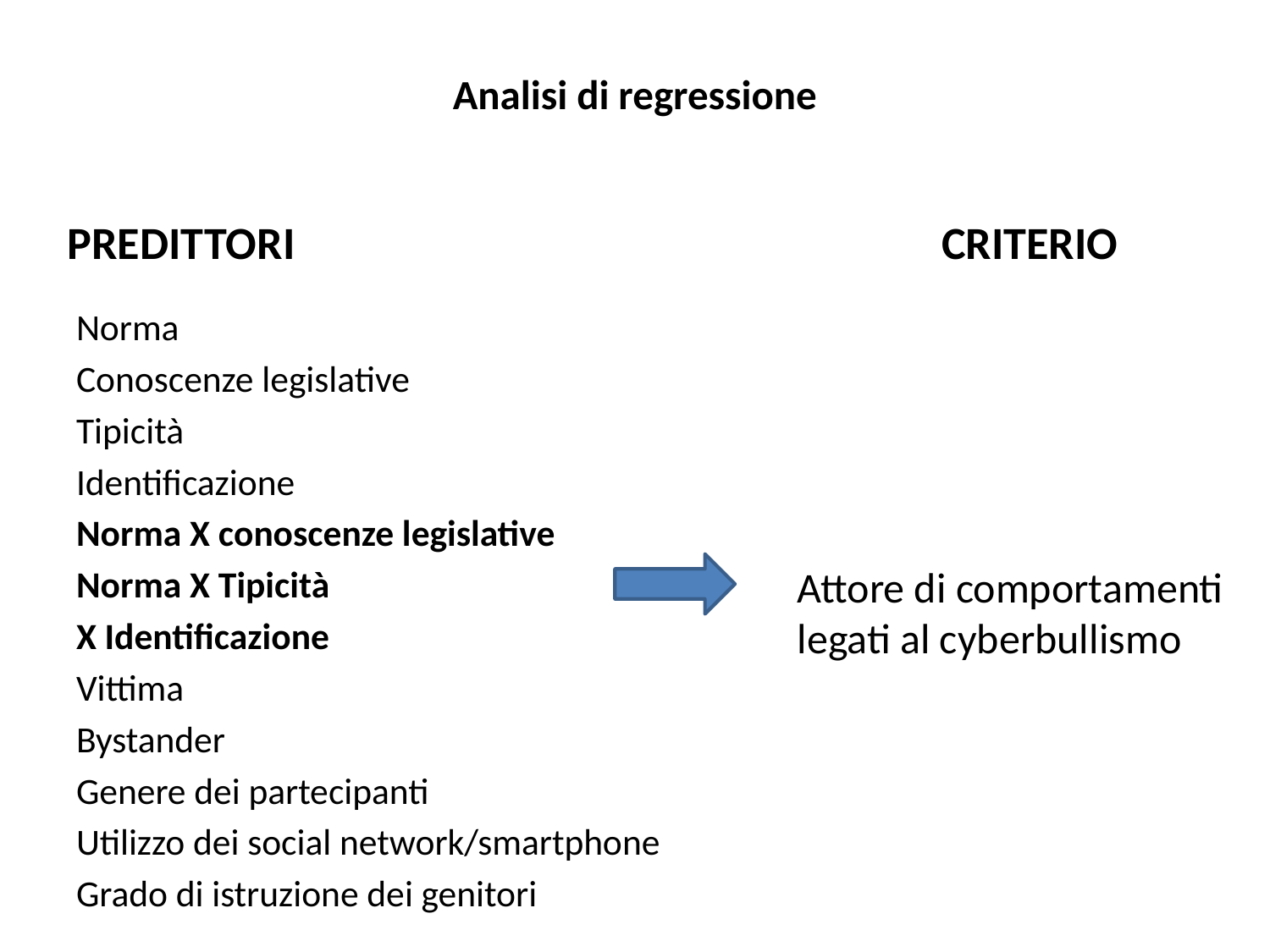

# Analisi di regressione
PREDITTORI
		CRITERIO
Norma
Conoscenze legislative
Tipicità
Identificazione
Norma X conoscenze legislative
Norma X Tipicità
X Identificazione
Vittima
Bystander
Genere dei partecipanti
Utilizzo dei social network/smartphone
Grado di istruzione dei genitori

Attore di comportamenti legati al cyberbullismo